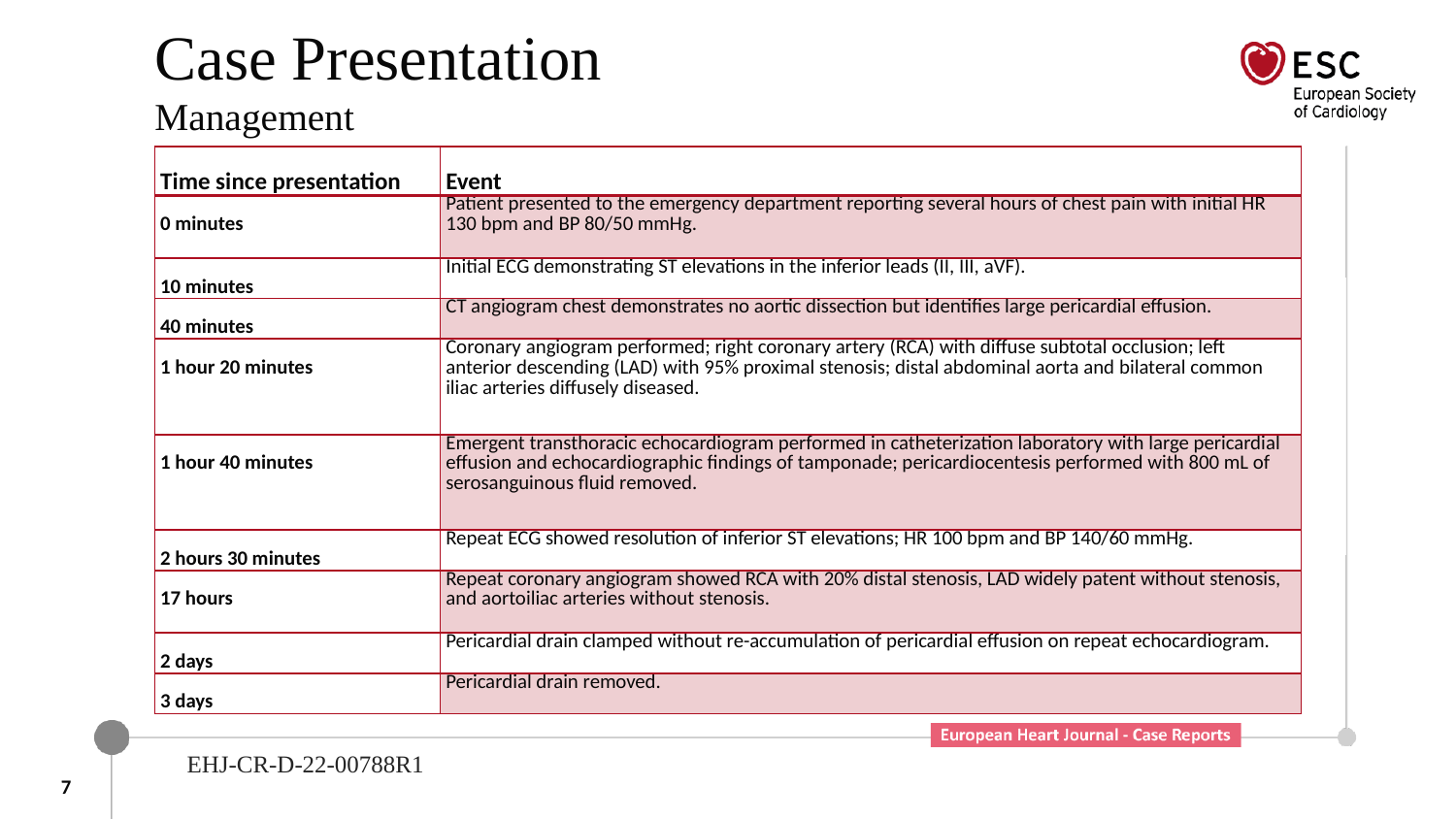

# Case Presentation Management
| Time since presentation | Event |
| --- | --- |
| 0 minutes | Patient presented to the emergency department reporting several hours of chest pain with initial HR 130 bpm and BP 80/50 mmHg. |
| 10 minutes | Initial ECG demonstrating ST elevations in the inferior leads (II, III, aVF). |
| 40 minutes | CT angiogram chest demonstrates no aortic dissection but identifies large pericardial effusion. |
| 1 hour 20 minutes | Coronary angiogram performed; right coronary artery (RCA) with diffuse subtotal occlusion; left anterior descending (LAD) with 95% proximal stenosis; distal abdominal aorta and bilateral common iliac arteries diffusely diseased. |
| 1 hour 40 minutes | Emergent transthoracic echocardiogram performed in catheterization laboratory with large pericardial effusion and echocardiographic findings of tamponade; pericardiocentesis performed with 800 mL of serosanguinous fluid removed. |
| 2 hours 30 minutes | Repeat ECG showed resolution of inferior ST elevations; HR 100 bpm and BP 140/60 mmHg. |
| 17 hours | Repeat coronary angiogram showed RCA with 20% distal stenosis, LAD widely patent without stenosis, and aortoiliac arteries without stenosis. |
| 2 days | Pericardial drain clamped without re-accumulation of pericardial effusion on repeat echocardiogram. |
| 3 days | Pericardial drain removed. |
EHJ-CR-D-22-00788R1

7